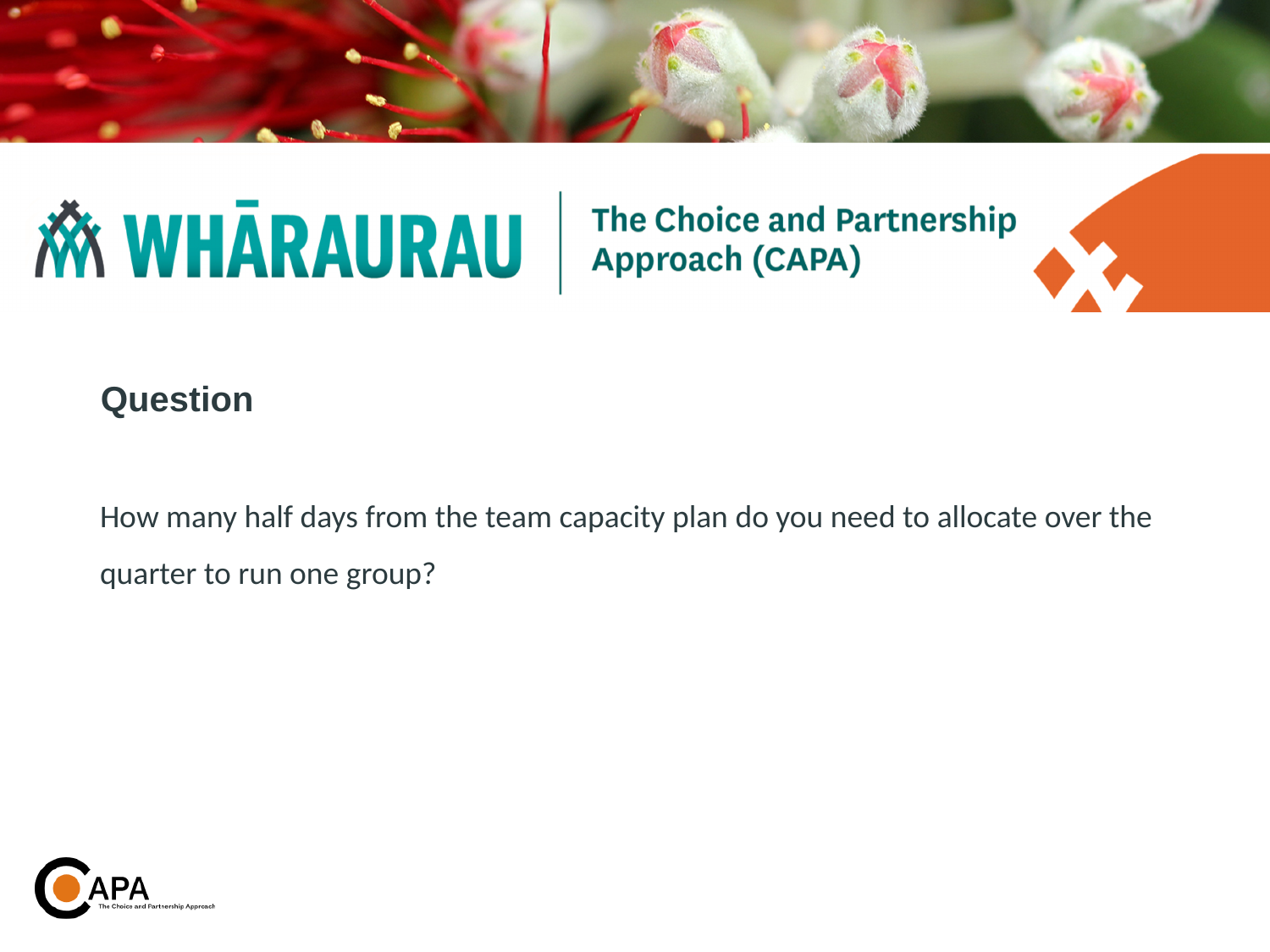

# Question
How many half days from the team capacity plan do you need to allocate over the quarter to run one group?